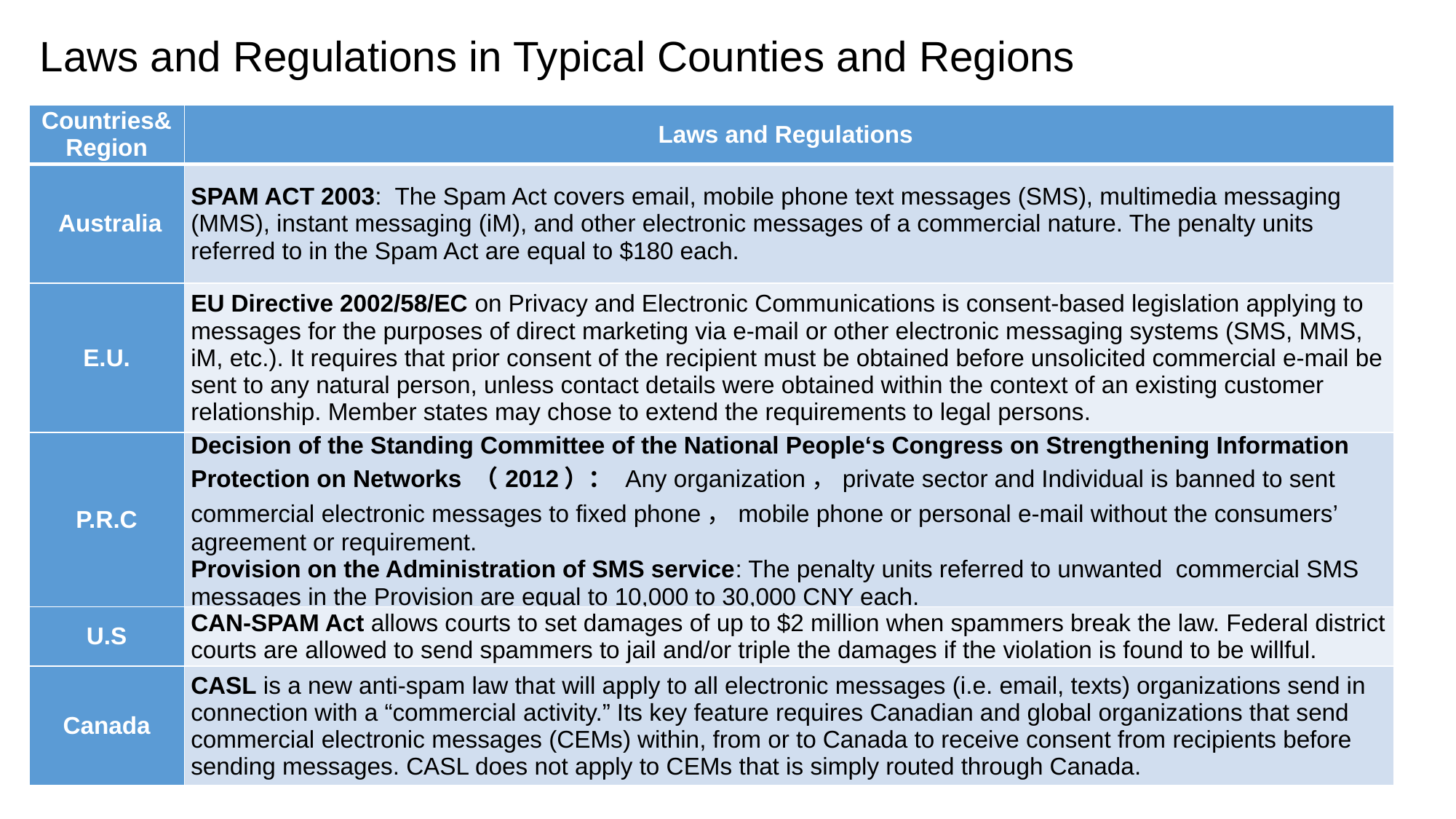

Laws and Regulations in Typical Counties and Regions
| Countries& Region | Laws and Regulations |
| --- | --- |
| Australia | SPAM ACT 2003: The Spam Act covers email, mobile phone text messages (SMS), multimedia messaging (MMS), instant messaging (iM), and other electronic messages of a commercial nature. The penalty units referred to in the Spam Act are equal to $180 each. |
| E.U. | EU Directive 2002/58/EC on Privacy and Electronic Communications is consent-based legislation applying to messages for the purposes of direct marketing via e-mail or other electronic messaging systems (SMS, MMS, iM, etc.). It requires that prior consent of the recipient must be obtained before unsolicited commercial e-mail be sent to any natural person, unless contact details were obtained within the context of an existing customer relationship. Member states may chose to extend the requirements to legal persons. |
| P.R.C | Decision of the Standing Committee of the National People‘s Congress on Strengthening Information Protection on Networks （2012）： Any organization，private sector and Individual is banned to sent commercial electronic messages to fixed phone，mobile phone or personal e-mail without the consumers’ agreement or requirement. Provision on the Administration of SMS service: The penalty units referred to unwanted commercial SMS messages in the Provision are equal to 10,000 to 30,000 CNY each. |
| U.S | CAN-SPAM Act allows courts to set damages of up to $2 million when spammers break the law. Federal district courts are allowed to send spammers to jail and/or triple the damages if the violation is found to be willful. |
| Canada | CASL is a new anti-spam law that will apply to all electronic messages (i.e. email, texts) organizations send in connection with a “commercial activity.” Its key feature requires Canadian and global organizations that send commercial electronic messages (CEMs) within, from or to Canada to receive consent from recipients before sending messages. CASL does not apply to CEMs that is simply routed through Canada. |